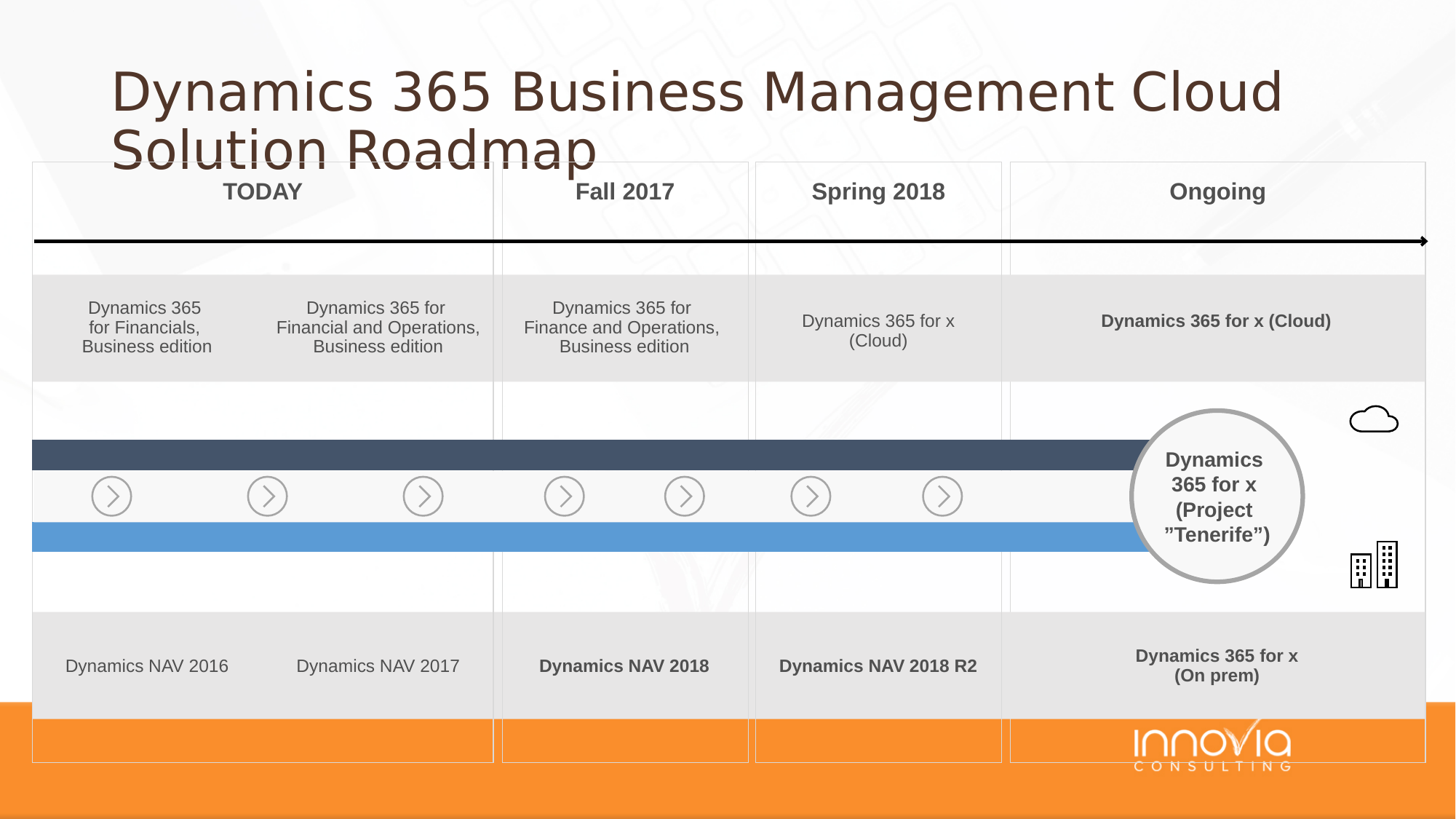

# Dynamics 365 Business Management Cloud Solution Roadmap
TODAY
Fall 2017
Spring 2018
Ongoing

Dynamics 365
for Financials,
Business edition
Dynamics 365 for
Financial and Operations,
Business edition
Dynamics 365 for
Finance and Operations,
Business edition
Dynamics 365 for x
(Cloud)
Dynamics 365 for x (Cloud)

Dynamics
365 for x
(Project
”Tenerife”)

Dynamics 365 for x
(On prem)
Dynamics NAV 2016
Dynamics NAV 2017
Dynamics NAV 2018
Dynamics NAV 2018 R2